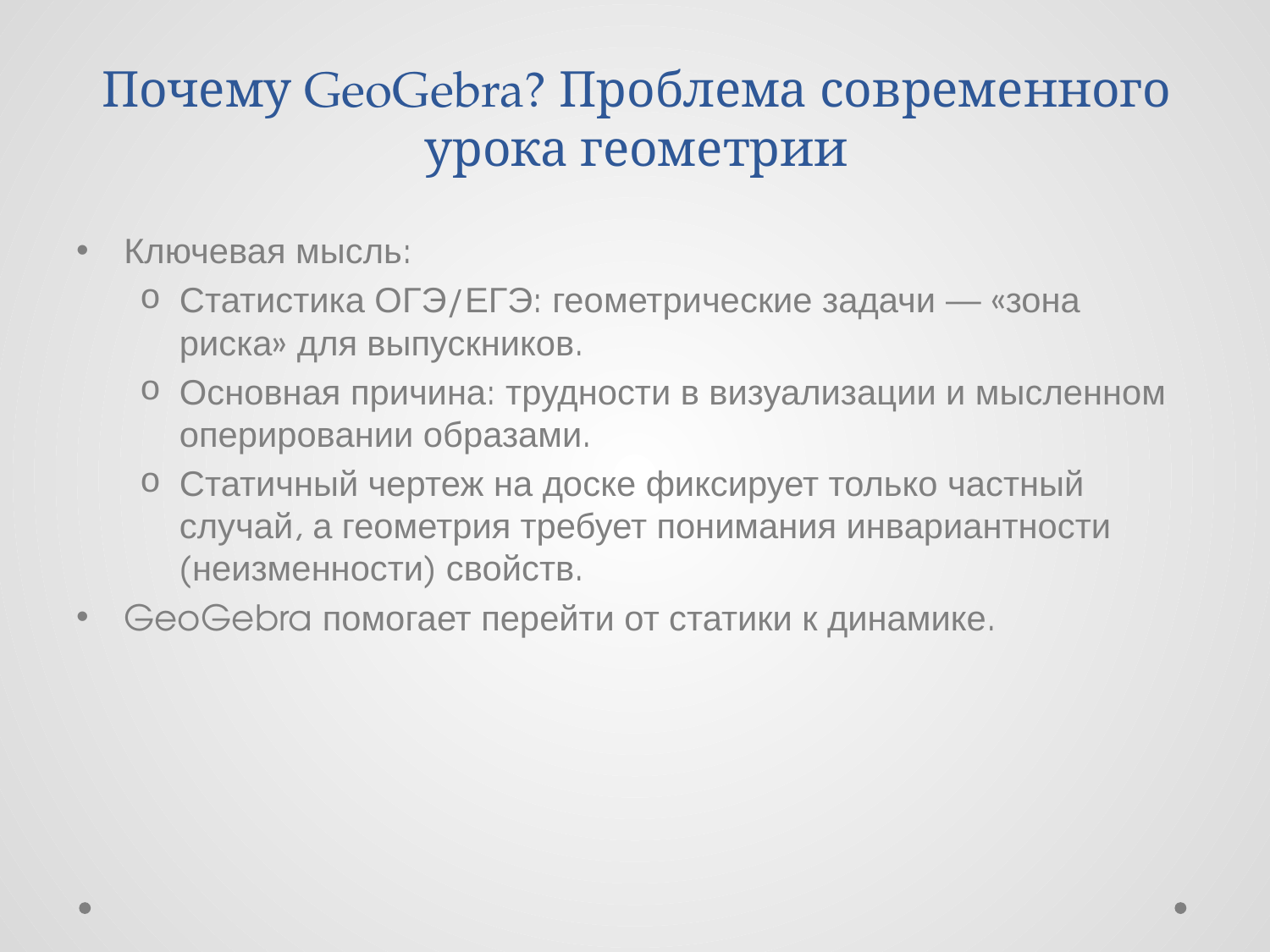

# Почему GeoGebra? Проблема современного урока геометрии
Ключевая мысль:
Статистика ОГЭ/ЕГЭ: геометрические задачи — «зона риска» для выпускников.
Основная причина: трудности в визуализации и мысленном оперировании образами.
Статичный чертеж на доске фиксирует только частный случай, а геометрия требует понимания инвариантности (неизменности) свойств.
GeoGebra помогает перейти от статики к динамике.